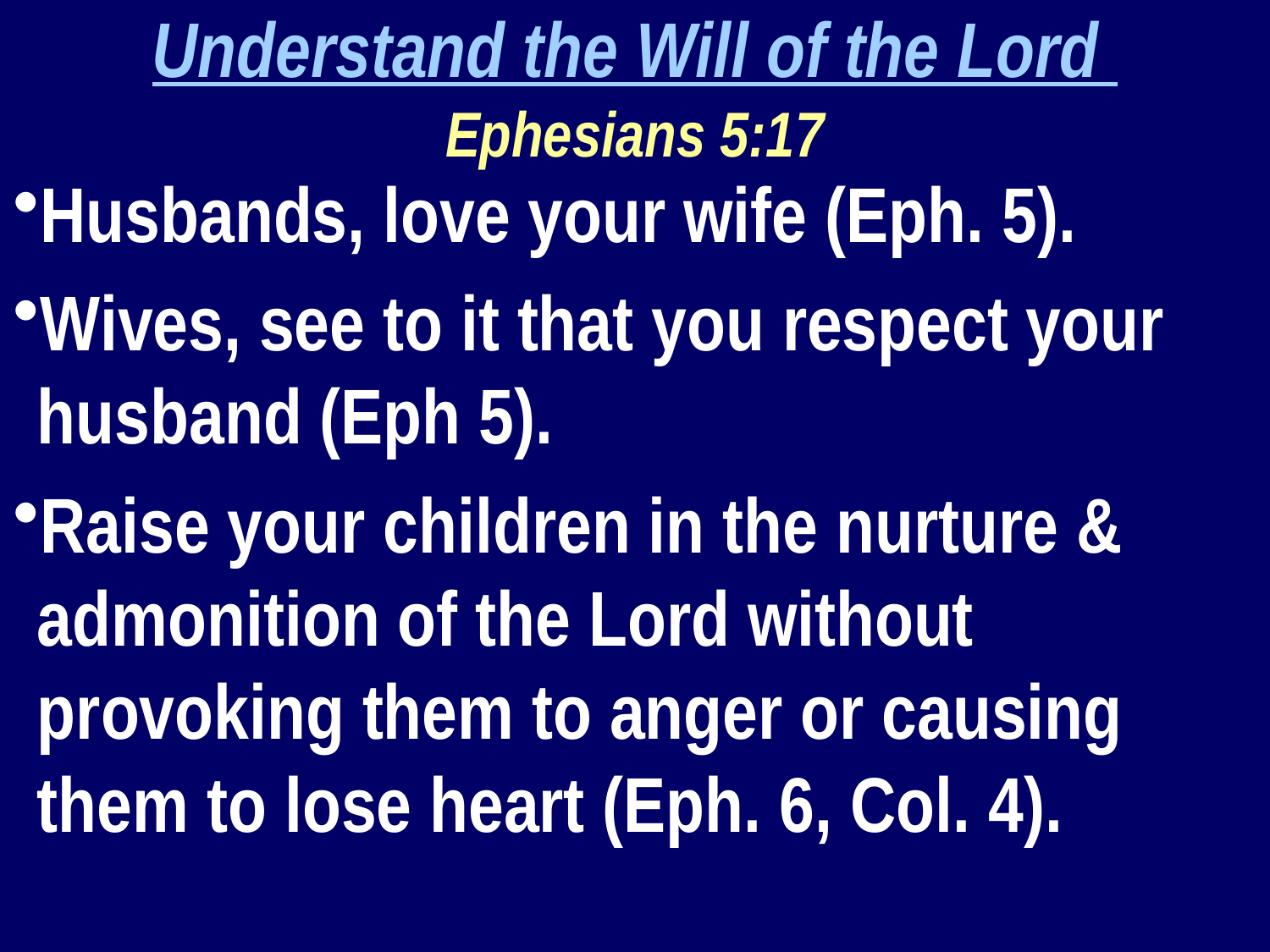

Understand the Will of the Lord
Ephesians 5:17
Husbands, love your wife (Eph. 5).
Wives, see to it that you respect your husband (Eph 5).
Raise your children in the nurture & admonition of the Lord without provoking them to anger or causing them to lose heart (Eph. 6, Col. 4).